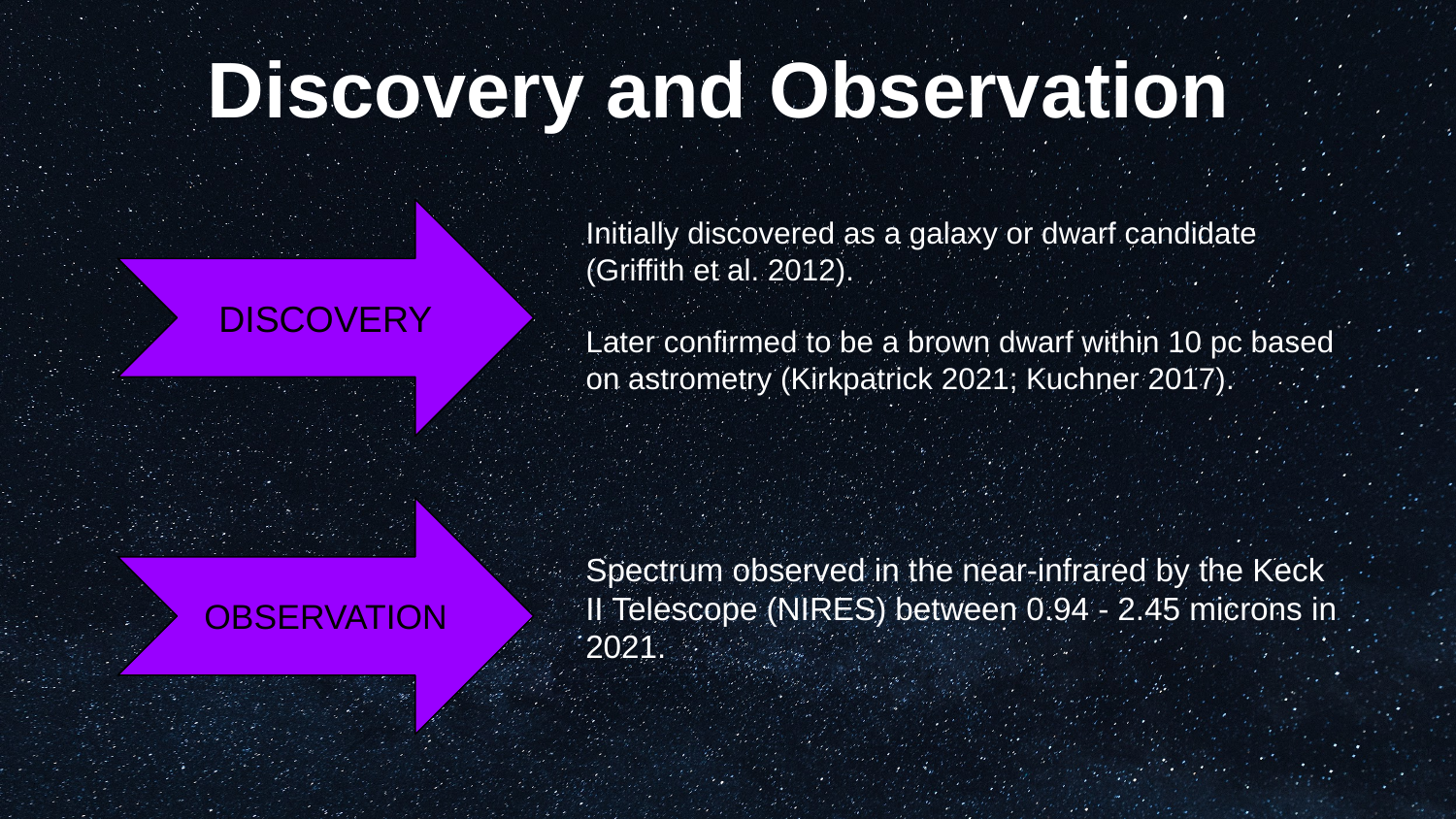

Discovery and Observation
DISCOVERY
Initially discovered as a galaxy or dwarf candidate (Griffith et al. 2012).

Later confirmed to be a brown dwarf within 10 pc based on astrometry (Kirkpatrick 2021; Kuchner 2017).
OBSERVATION

Spectrum observed in the near-infrared by the Keck II Telescope (NIRES) between 0.94 - 2.45 microns in 2021.